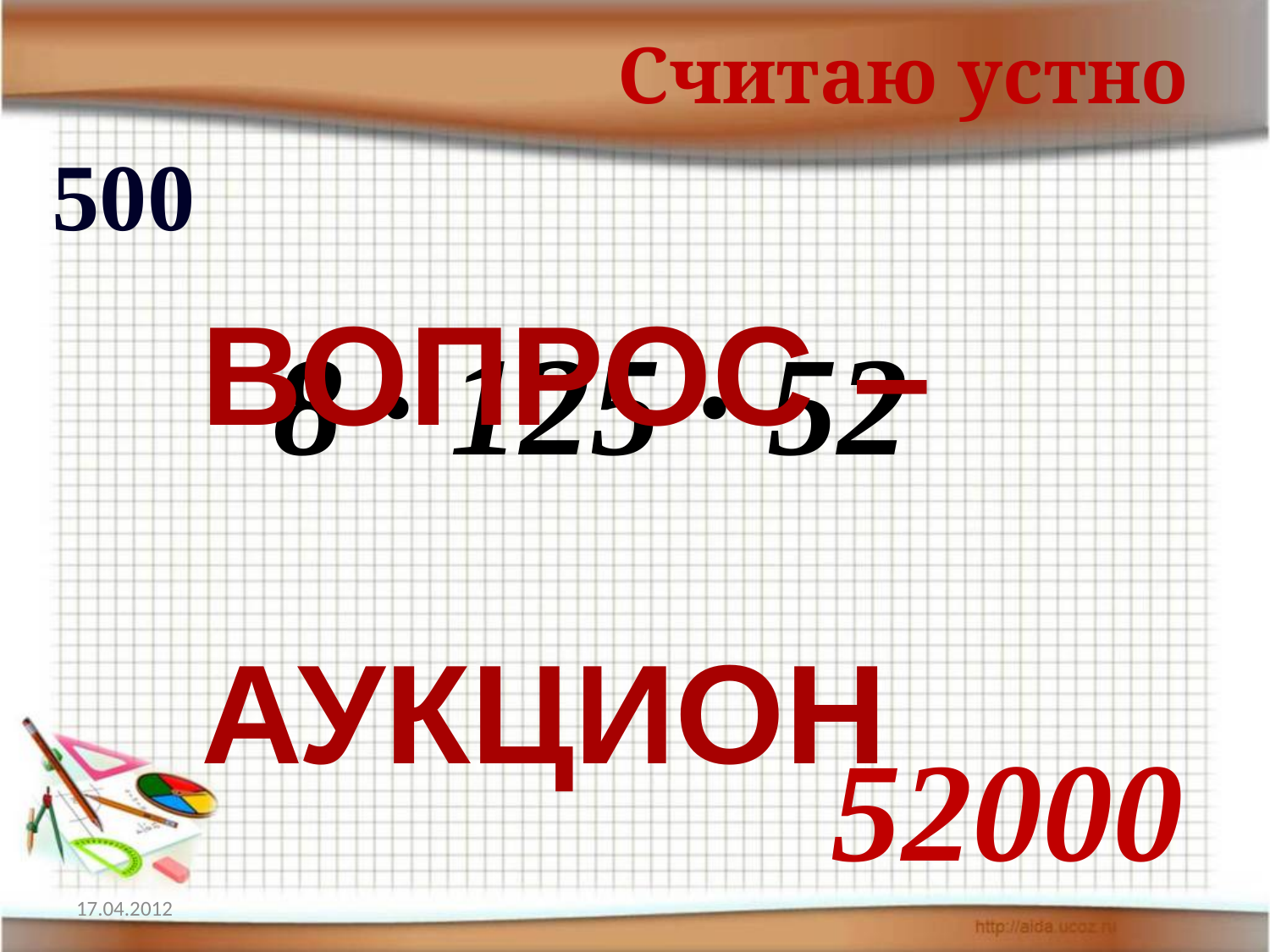

Считаю устно
500
ВОПРОС –
         АУКЦИОН
8 · 125 · 52
52000
17.04.2012